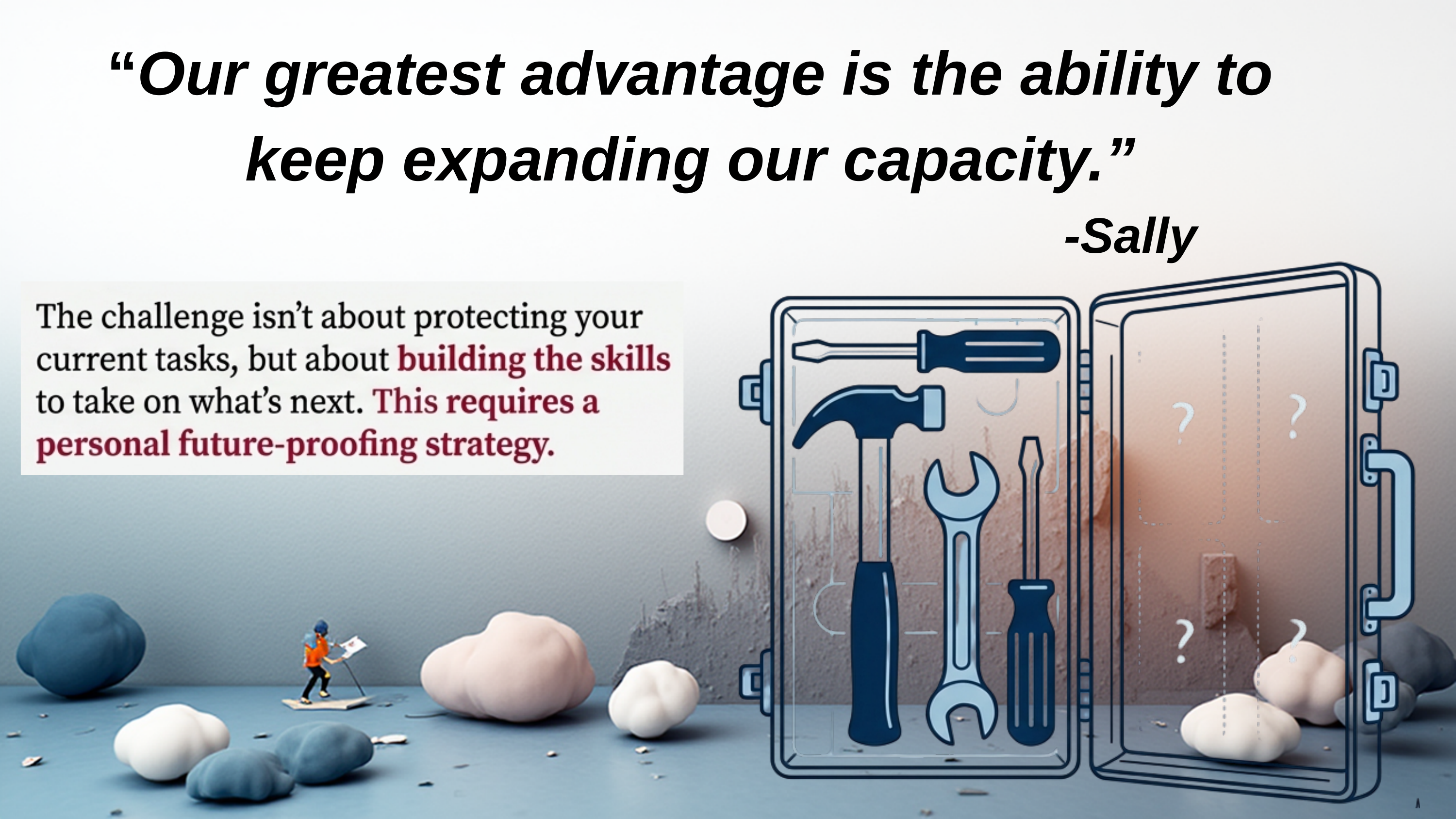

“Our greatest advantage is the ability to
keep expanding our capacity.”
                                                                       -Sally Helgesen